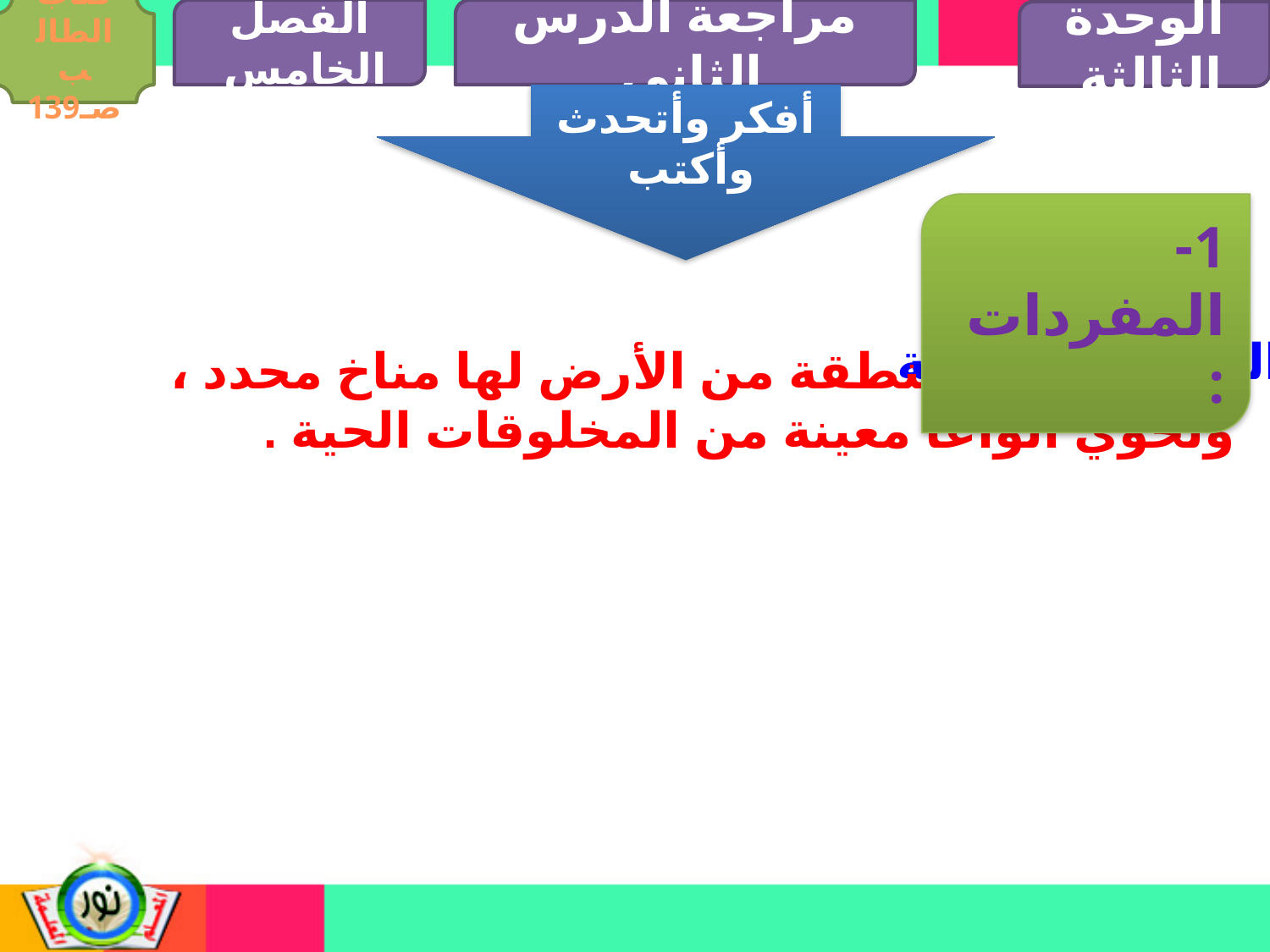

الفصل الخامس
مراجعة الدرس الثاني
كتاب الطالب صـ139
الوحدة الثالثة
أفكر وأتحدث وأكتب
1- المفردات :
المنطقة الحيوية
...........................  منطقة من الأرض لها مناخ محدد ، وتحوي أنواعا معينة من المخلوقات الحية .